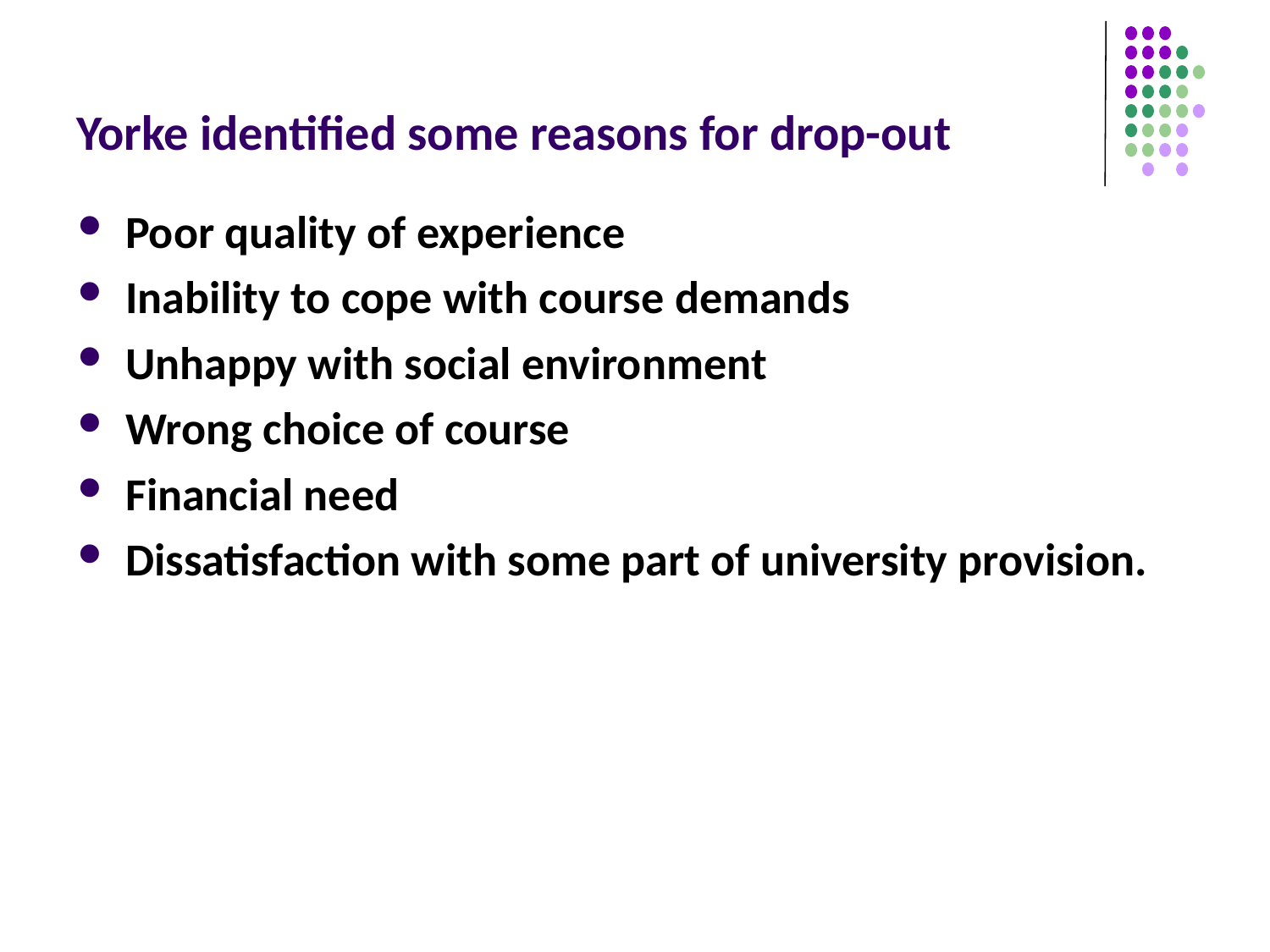

# Yorke identified some reasons for drop-out
Poor quality of experience
Inability to cope with course demands
Unhappy with social environment
Wrong choice of course
Financial need
Dissatisfaction with some part of university provision.